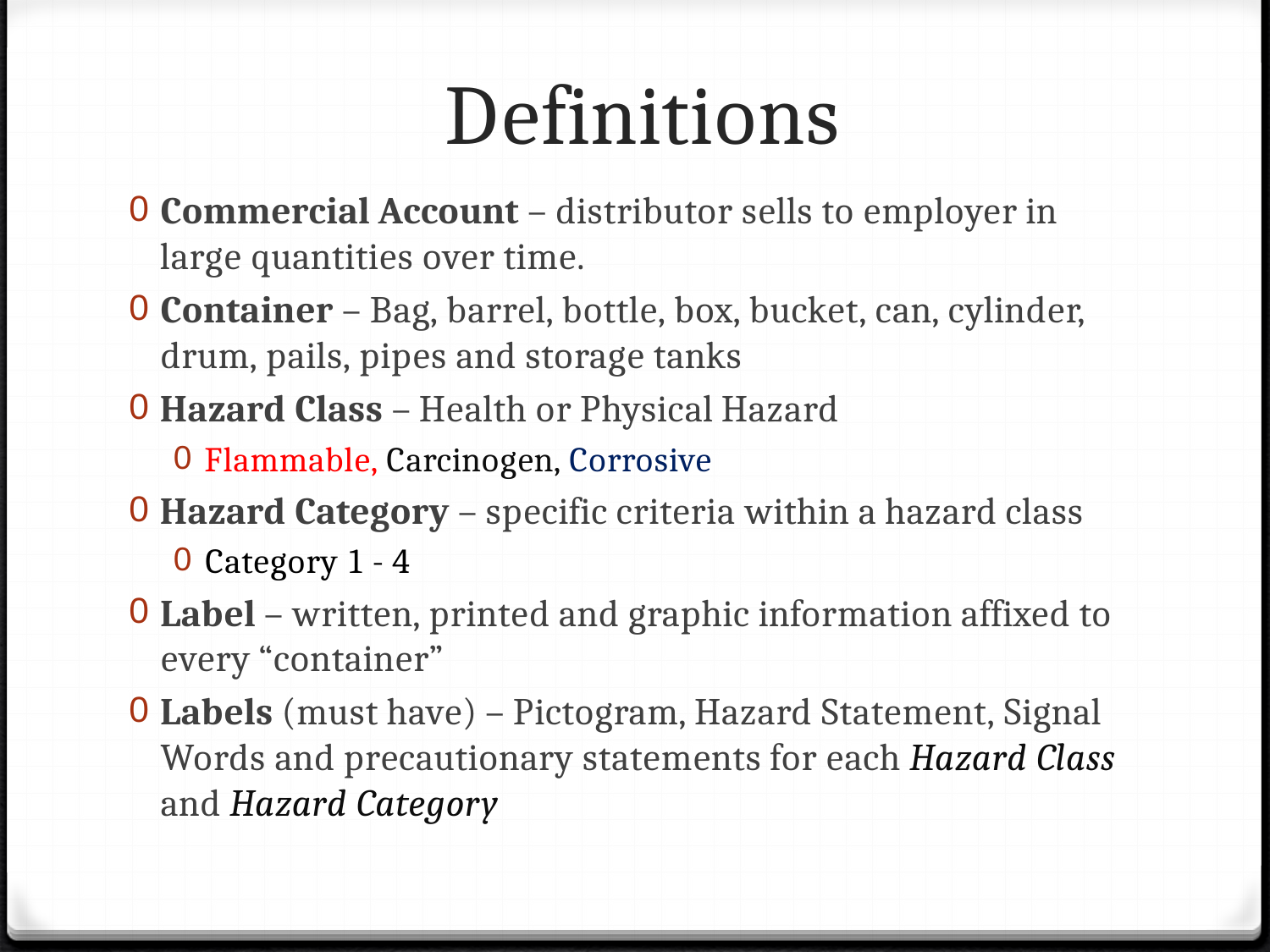

# Definitions
Commercial Account – distributor sells to employer in large quantities over time.
Container – Bag, barrel, bottle, box, bucket, can, cylinder, drum, pails, pipes and storage tanks
Hazard Class – Health or Physical Hazard
Flammable, Carcinogen, Corrosive
Hazard Category – specific criteria within a hazard class
Category 1 - 4
Label – written, printed and graphic information affixed to every “container”
Labels (must have) – Pictogram, Hazard Statement, Signal Words and precautionary statements for each Hazard Class and Hazard Category